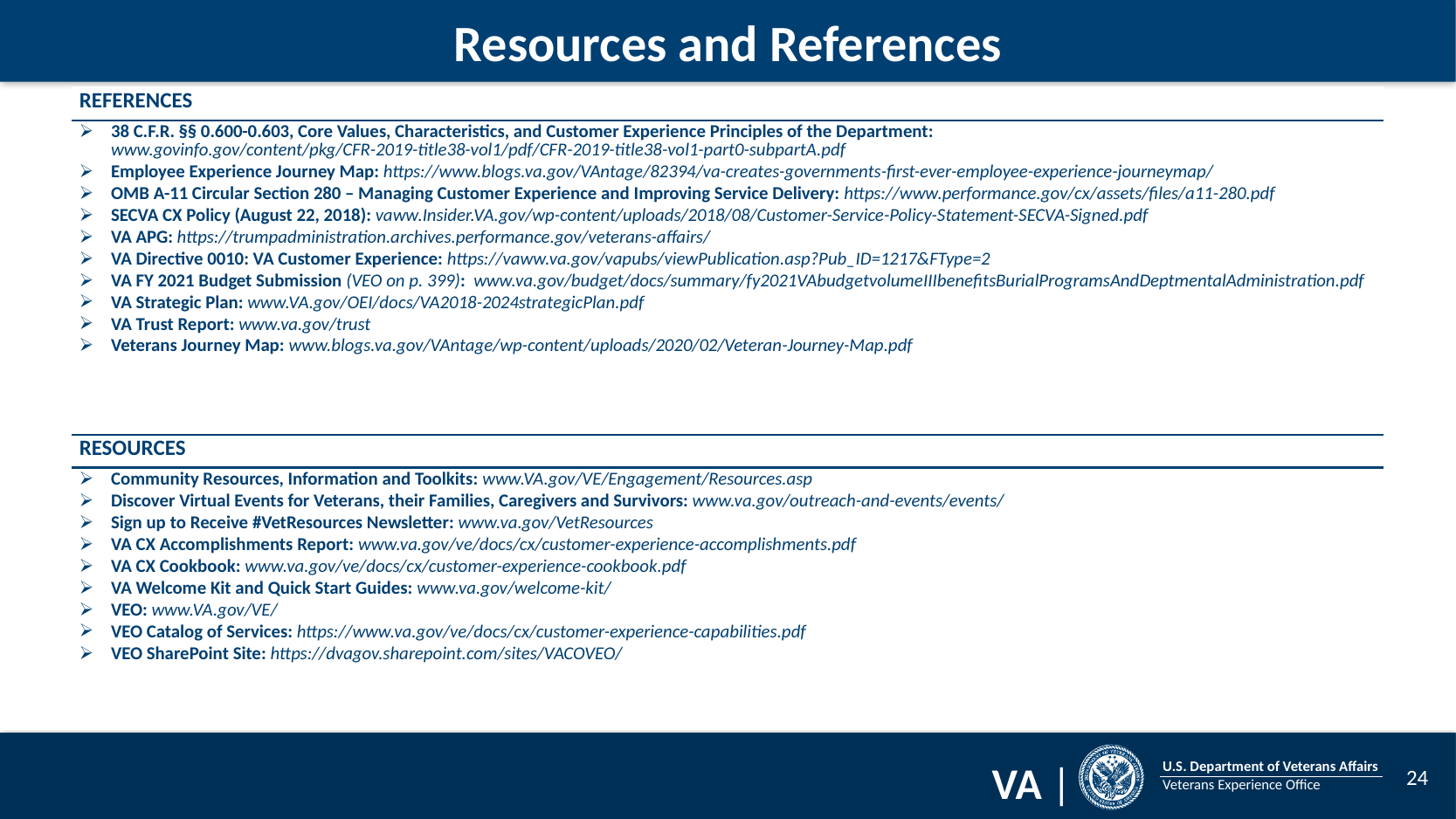

# Resources and References
| REFERENCES |
| --- |
| 38 C.F.R. §§ 0.600-0.603, Core Values, Characteristics, and Customer Experience Principles of the Department: www.govinfo.gov/content/pkg/CFR-2019-title38-vol1/pdf/CFR-2019-title38-vol1-part0-subpartA.pdf Employee Experience Journey Map: https://www.blogs.va.gov/VAntage/82394/va-creates-governments-first-ever-employee-experience-journeymap/ OMB A-11 Circular Section 280 – Managing Customer Experience and Improving Service Delivery: https://www.performance.gov/cx/assets/files/a11-280.pdf SECVA CX Policy (August 22, 2018): vaww.Insider.VA.gov/wp-content/uploads/2018/08/Customer-Service-Policy-Statement-SECVA-Signed.pdf VA APG: https://trumpadministration.archives.performance.gov/veterans-affairs/ VA Directive 0010: VA Customer Experience: https://vaww.va.gov/vapubs/viewPublication.asp?Pub\_ID=1217&FType=2 VA FY 2021 Budget Submission (VEO on p. 399): www.va.gov/budget/docs/summary/fy2021VAbudgetvolumeIIIbenefitsBurialProgramsAndDeptmentalAdministration.pdf VA Strategic Plan: www.VA.gov/OEI/docs/VA2018-2024strategicPlan.pdf VA Trust Report: www.va.gov/trust Veterans Journey Map: www.blogs.va.gov/VAntage/wp-content/uploads/2020/02/Veteran-Journey-Map.pdf |
| RESOURCES |
| Community Resources, Information and Toolkits: www.VA.gov/VE/Engagement/Resources.asp Discover Virtual Events for Veterans, their Families, Caregivers and Survivors: www.va.gov/outreach-and-events/events/ Sign up to Receive #VetResources Newsletter: www.va.gov/VetResources VA CX Accomplishments Report: www.va.gov/ve/docs/cx/customer-experience-accomplishments.pdf VA CX Cookbook: www.va.gov/ve/docs/cx/customer-experience-cookbook.pdf VA Welcome Kit and Quick Start Guides: www.va.gov/welcome-kit/ VEO: www.VA.gov/VE/ VEO Catalog of Services: https://www.va.gov/ve/docs/cx/customer-experience-capabilities.pdf VEO SharePoint Site: https://dvagov.sharepoint.com/sites/VACOVEO/ |